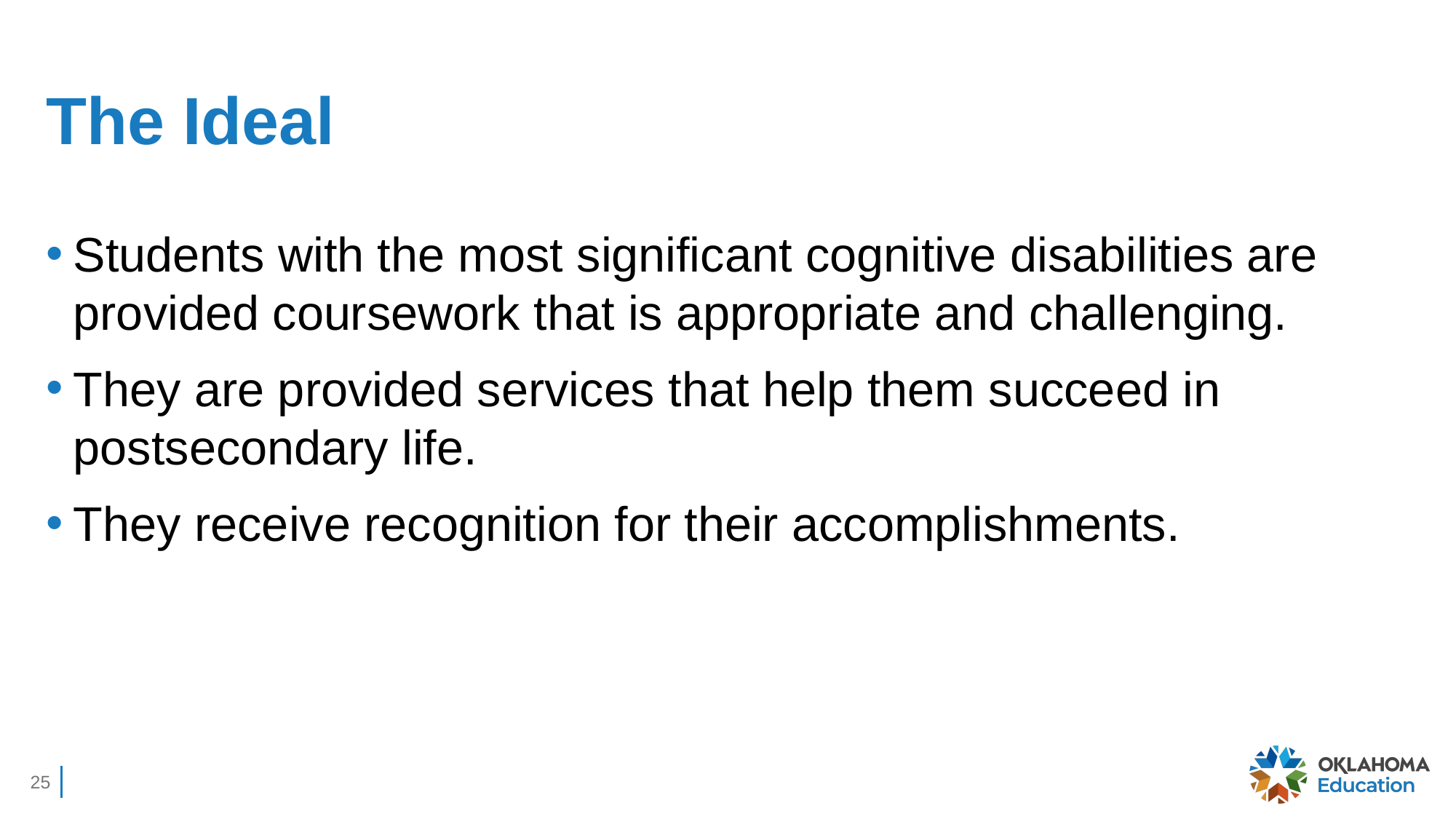

# The Ideal
Students with the most significant cognitive disabilities are provided coursework that is appropriate and challenging.
They are provided services that help them succeed in postsecondary life.
They receive recognition for their accomplishments.

25